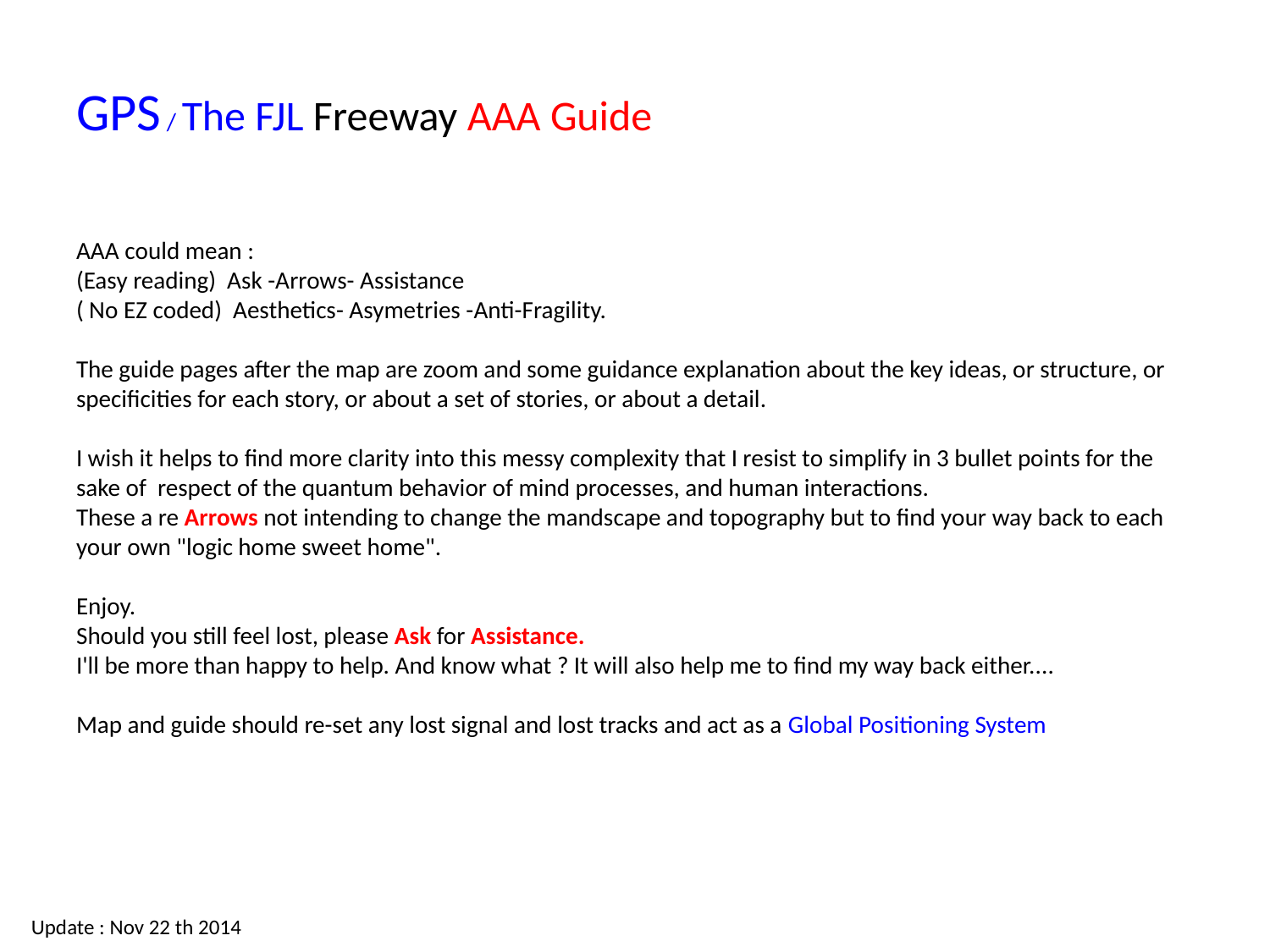

# GPS / The FJL Freeway AAA Guide
AAA could mean :
(Easy reading)  Ask -Arrows- Assistance
( No EZ coded)  Aesthetics- Asymetries -Anti-Fragility.

The guide pages after the map are zoom and some guidance explanation about the key ideas, or structure, or specificities for each story, or about a set of stories, or about a detail.

I wish it helps to find more clarity into this messy complexity that I resist to simplify in 3 bullet points for the sake of  respect of the quantum behavior of mind processes, and human interactions.
These a re Arrows not intending to change the mandscape and topography but to find your way back to each your own "logic home sweet home".

Enjoy.
Should you still feel lost, please Ask for Assistance.
I'll be more than happy to help. And know what ? It will also help me to find my way back either....

Map and guide should re-set any lost signal and lost tracks and act as a Global Positioning System
Update : Nov 22 th 2014